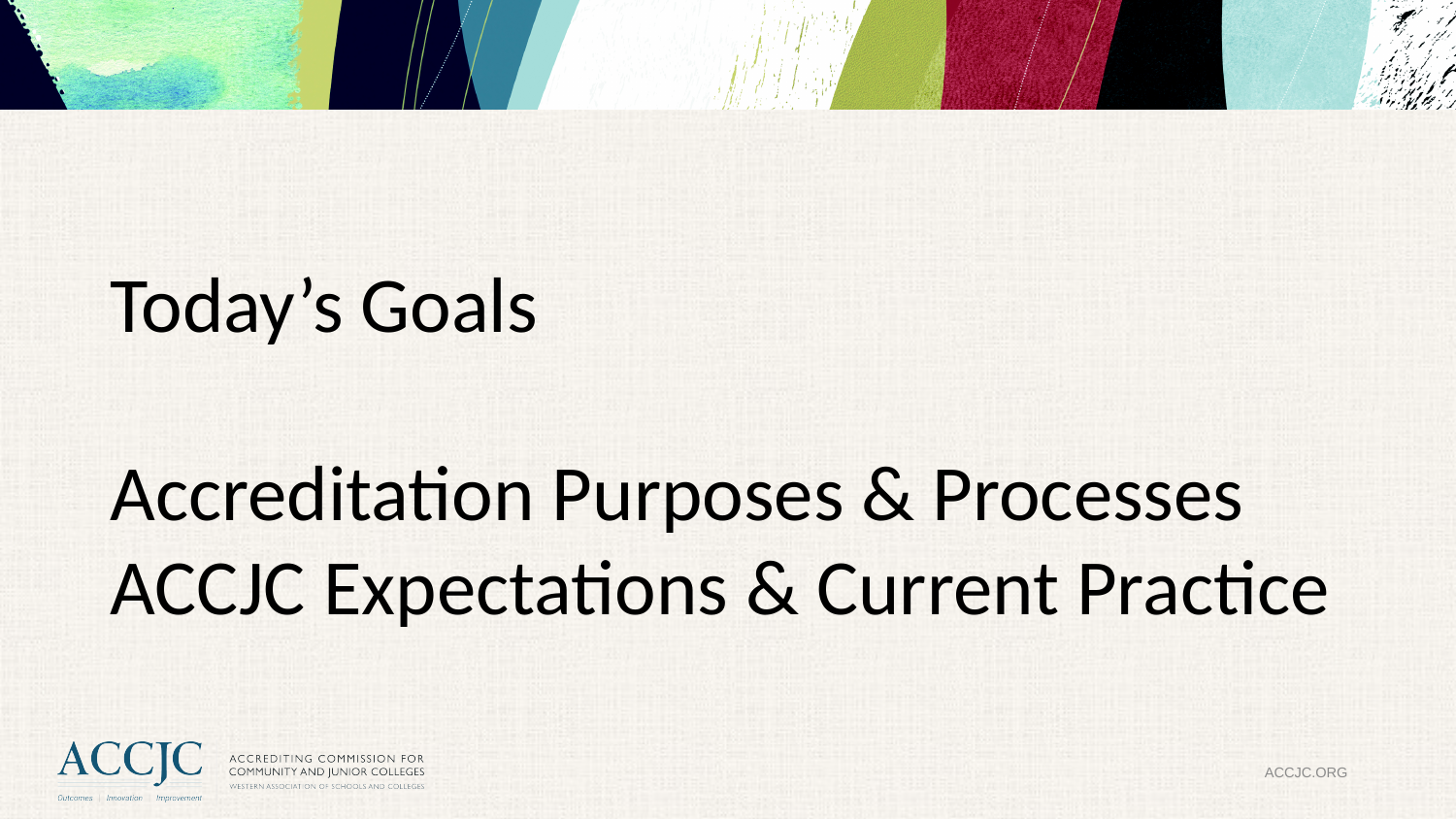

# Today’s Goals Accreditation Purposes & Processes ACCJC Expectations & Current Practice